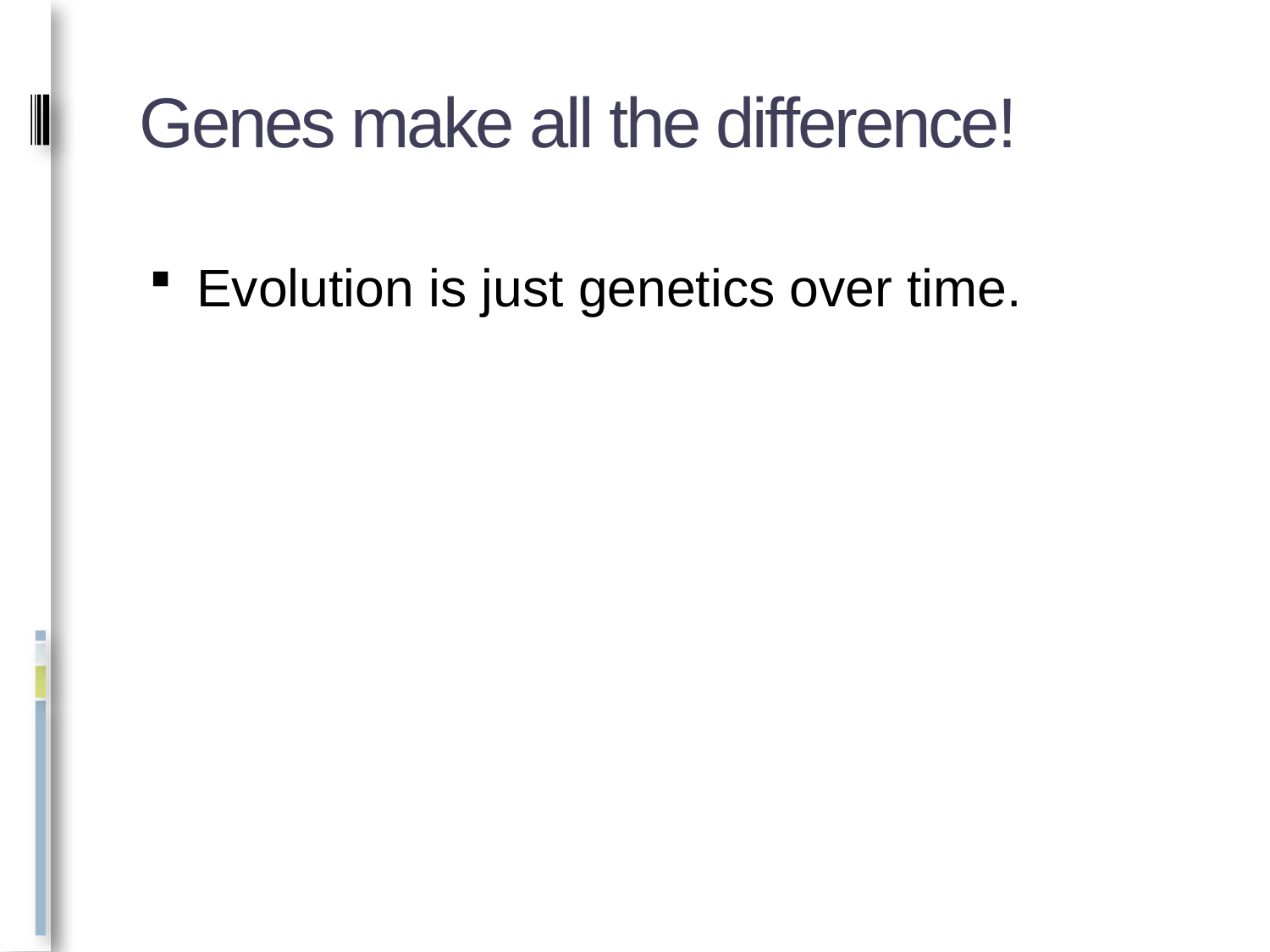

# Genes make all the difference!
Evolution is just genetics over time.